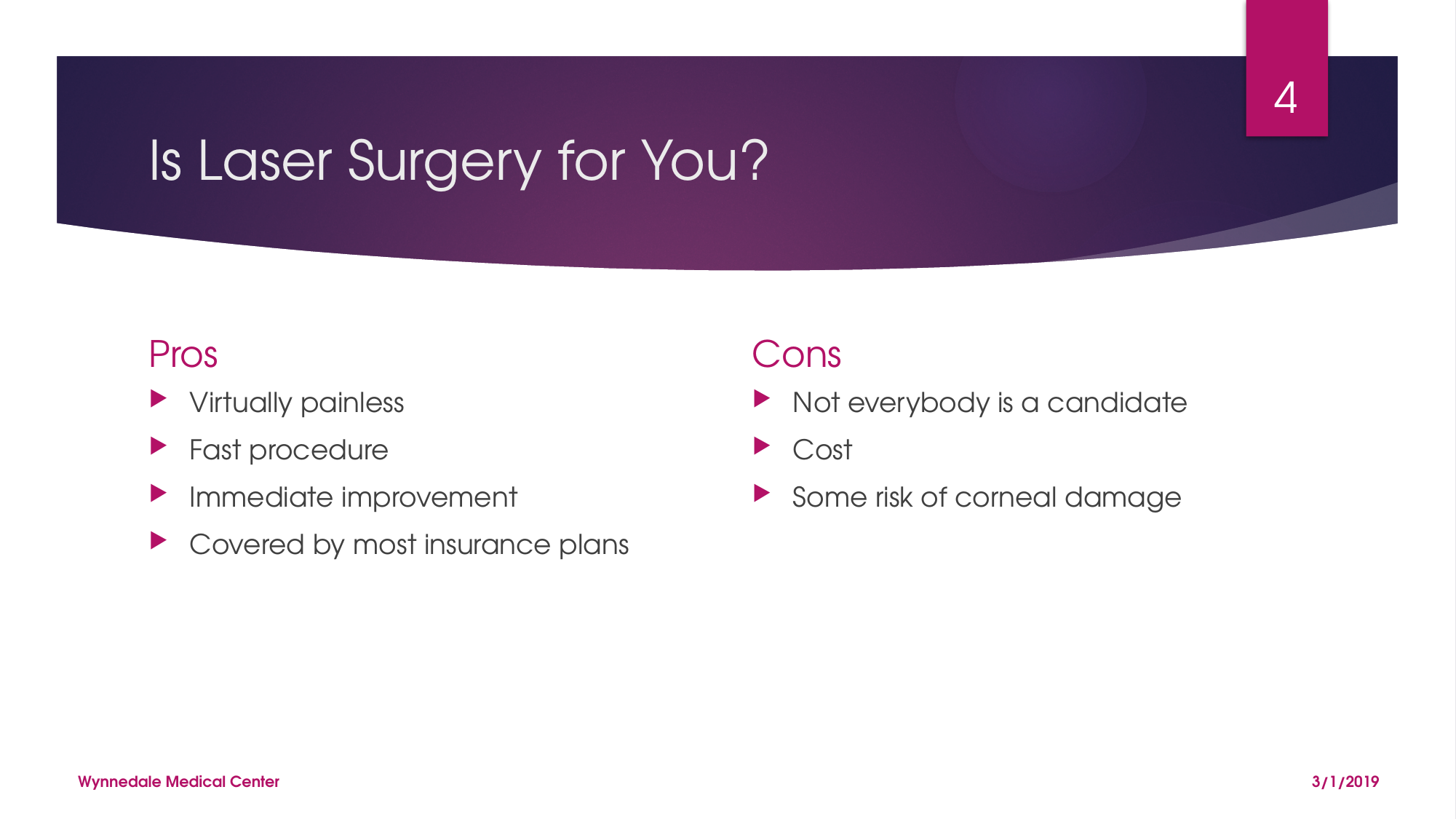

4
# Is Laser Surgery for You?
Pros
Cons
Virtually painless
Fast procedure
Immediate improvement
Covered by most insurance plans
Not everybody is a candidate
Cost
Some risk of corneal damage
Wynnedale Medical Center
3/1/2019